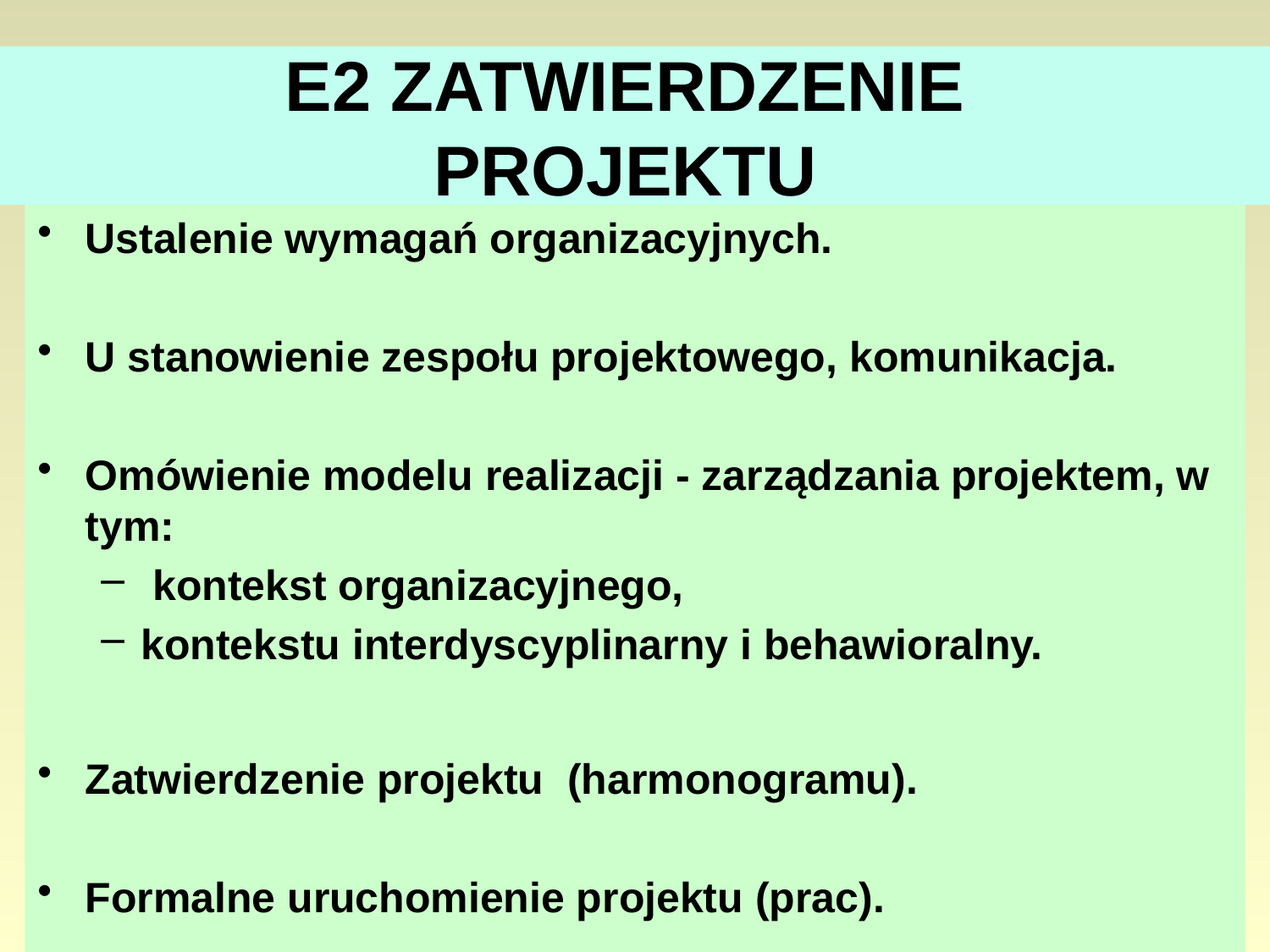

# E2 ZATWIERDZENIE PROJEKTU
Ustalenie wymagań organizacyjnych.

U stanowienie zespołu projektowego, komunikacja.

Omówienie modelu realizacji - zarządzania projektem, w tym:
 kontekst organizacyjnego,
kontekstu interdyscyplinarny i behawioralny.

Zatwierdzenie projektu  (harmonogramu).

Formalne uruchomienie projektu (prac).

78